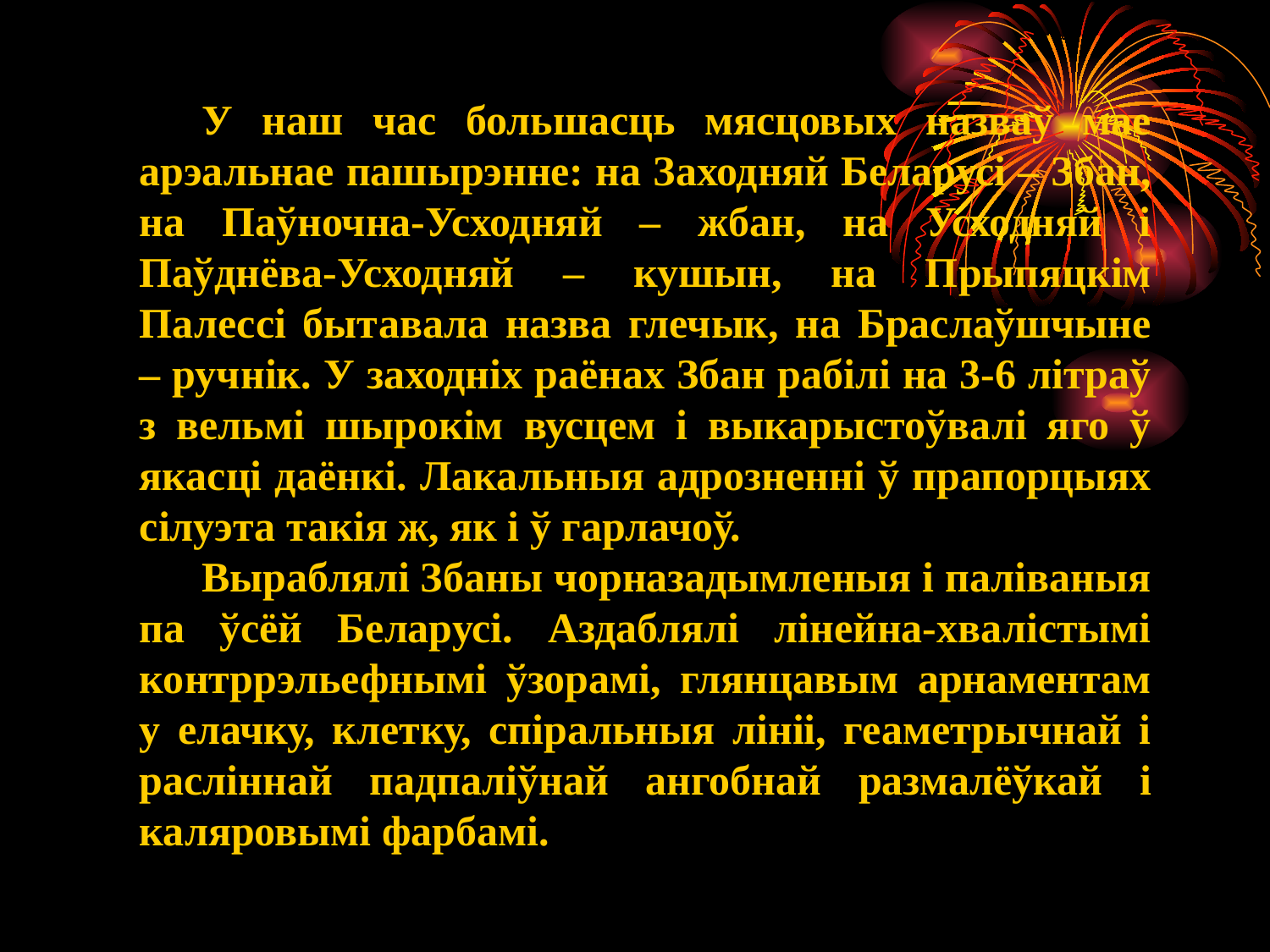

У наш час большасць мясцовых назваў мае арэальнае пашырэнне: на Заходняй Беларусі – Збан, на Паўночна-Усходняй – жбан, на Усходняй і Паўднёва-Усходняй – кушын, на Прыпяцкім Палессі бытавала назва глечык, на Браслаўшчыне – ручнік. У заходніх раёнах Збан рабілі на 3-6 літраў з вельмі шырокім вусцем і выкарыстоўвалі яго ў якасці даёнкі. Лакальныя адрозненні ў прапорцыях сілуэта такія ж, як і ў гарлачоў.
Выраблялі Збаны чорназадымленыя і паліваныя па ўсёй Беларусі. Аздаблялі лінейна-хвалістымі контррэльефнымі ўзорамі, глянцавым арнаментам у елачку, клетку, спіральныя лініі, геаметрычнай і расліннай падпаліўнай ангобнай размалёўкай і каляровымі фарбамі.